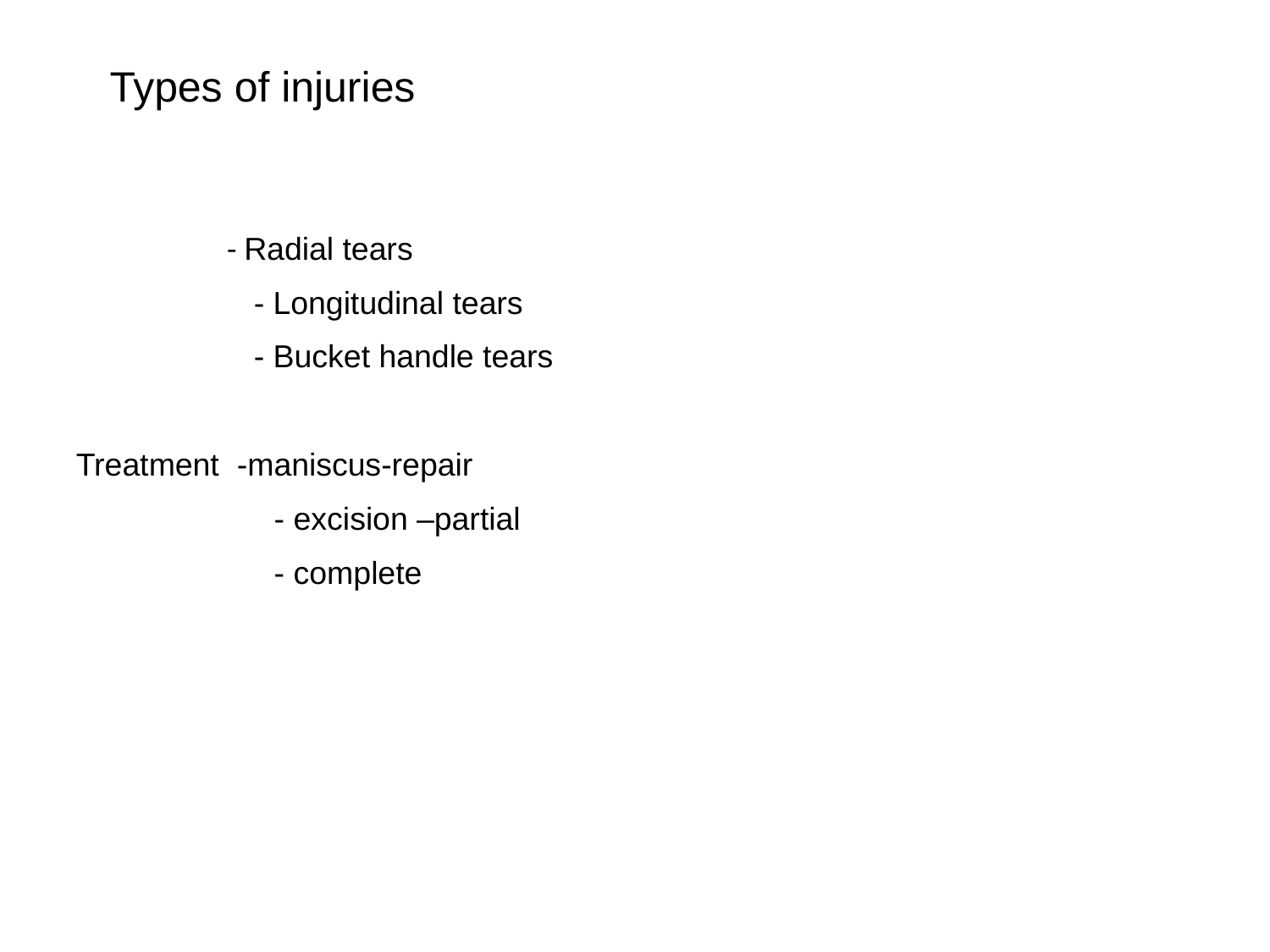

Types of injuries
                     - Radial tears
                    - Longitudinal tears
                    - Bucket handle tears

Treatment  -maniscus-repair
	        - excision –partial
	        - complete